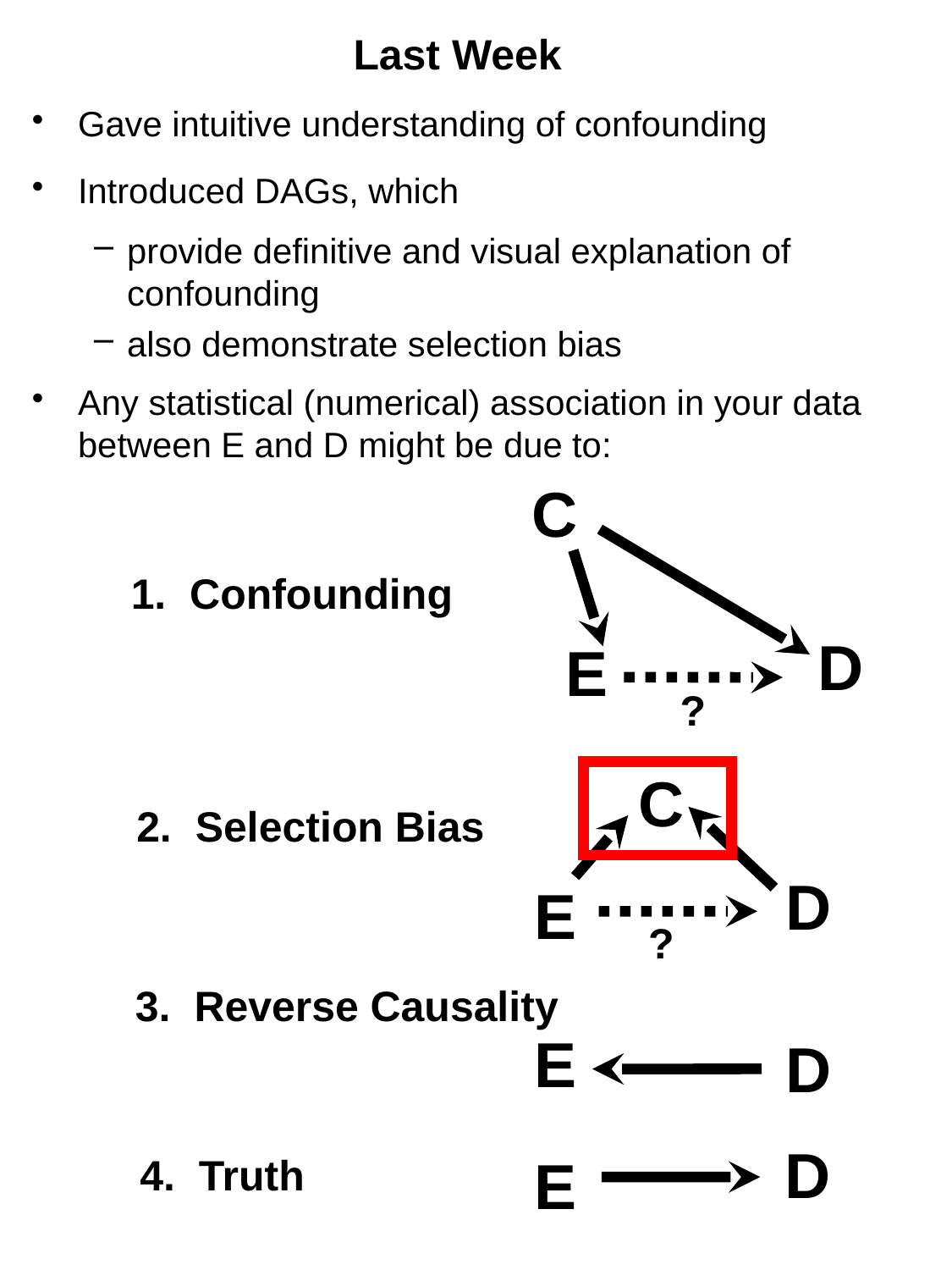

# Last Week
Gave intuitive understanding of confounding
Introduced DAGs, which
provide definitive and visual explanation of confounding
also demonstrate selection bias
Any statistical (numerical) association in your data between E and D might be due to:

C

D

E

?
1.  Confounding

C

2.  Selection Bias

D

E

?
3.  Reverse Causality

E

D

D

E
4.  Truth